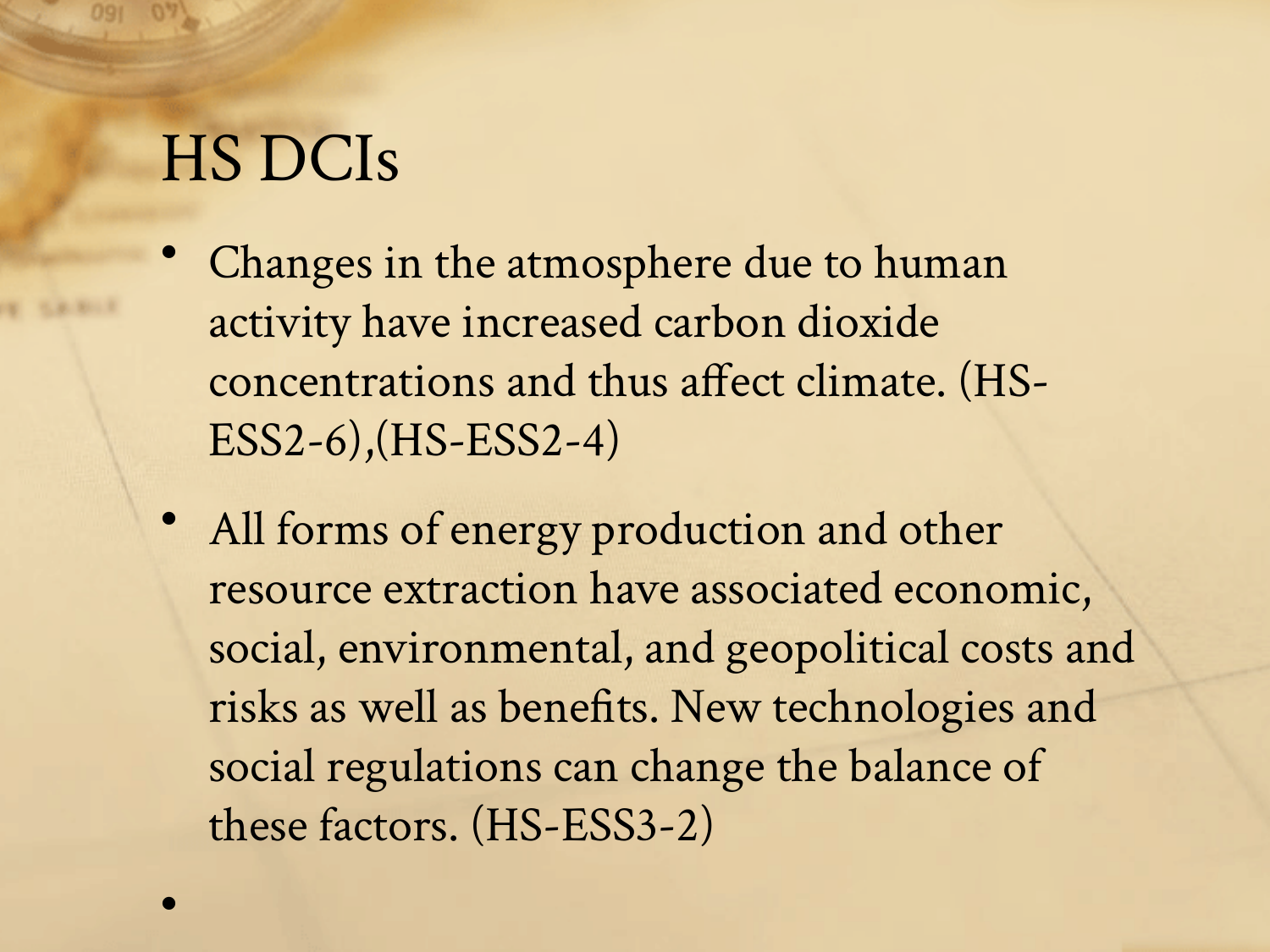

# HS DCIs
Changes in the atmosphere due to human activity have increased carbon dioxide concentrations and thus affect climate. (HS-ESS2-6),(HS-ESS2-4)
All forms of energy production and other resource extraction have associated economic, social, environmental, and geopolitical costs and risks as well as benefits. New technologies and social regulations can change the balance of these factors. (HS-ESS3-2)